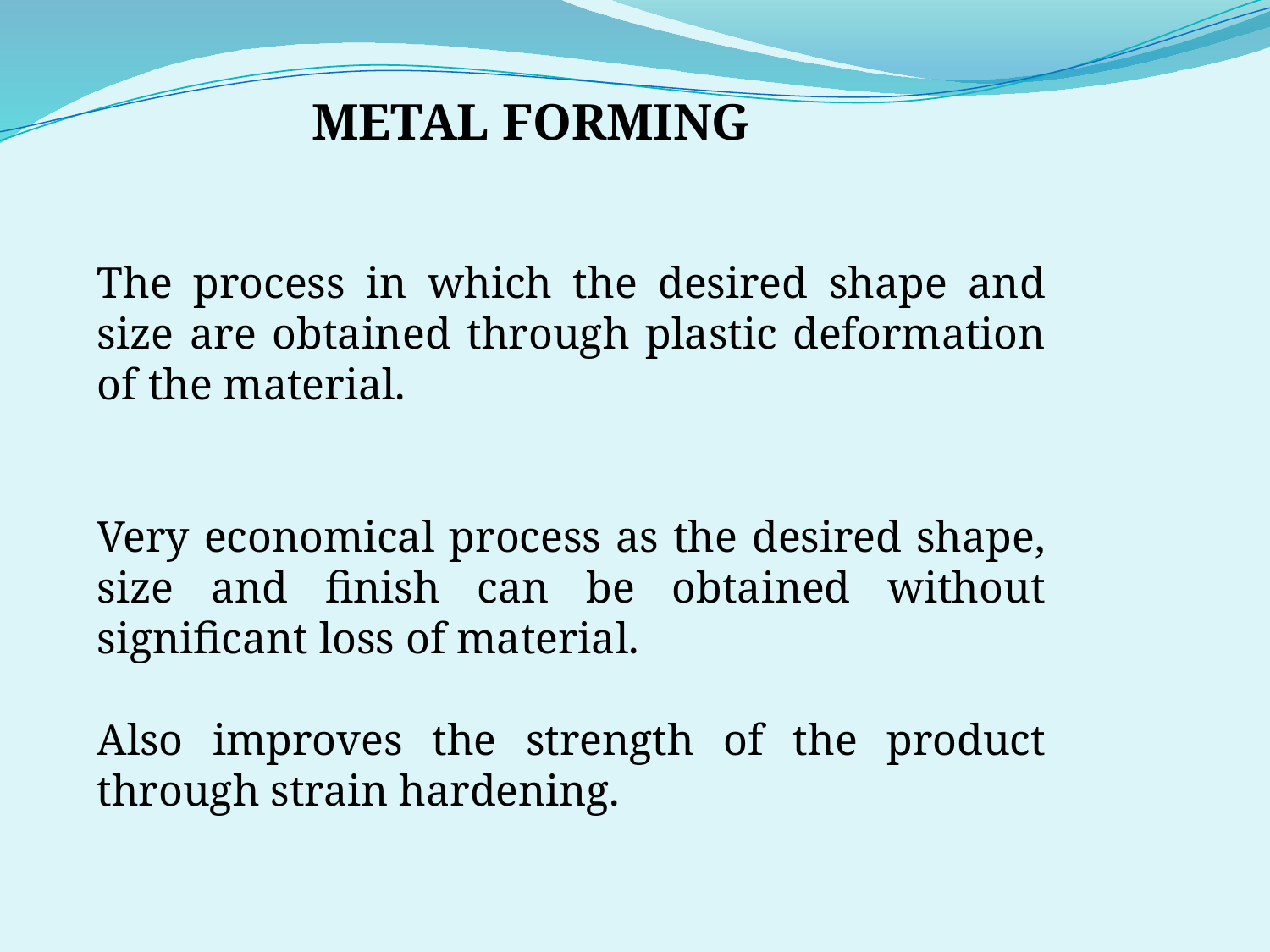

METAL FORMING

The process in which the desired shape and size are obtained through plastic deformation of the material.

Very economical process as the desired shape, size and finish can be obtained without significant loss of material.

Also improves the strength of the product through strain hardening.